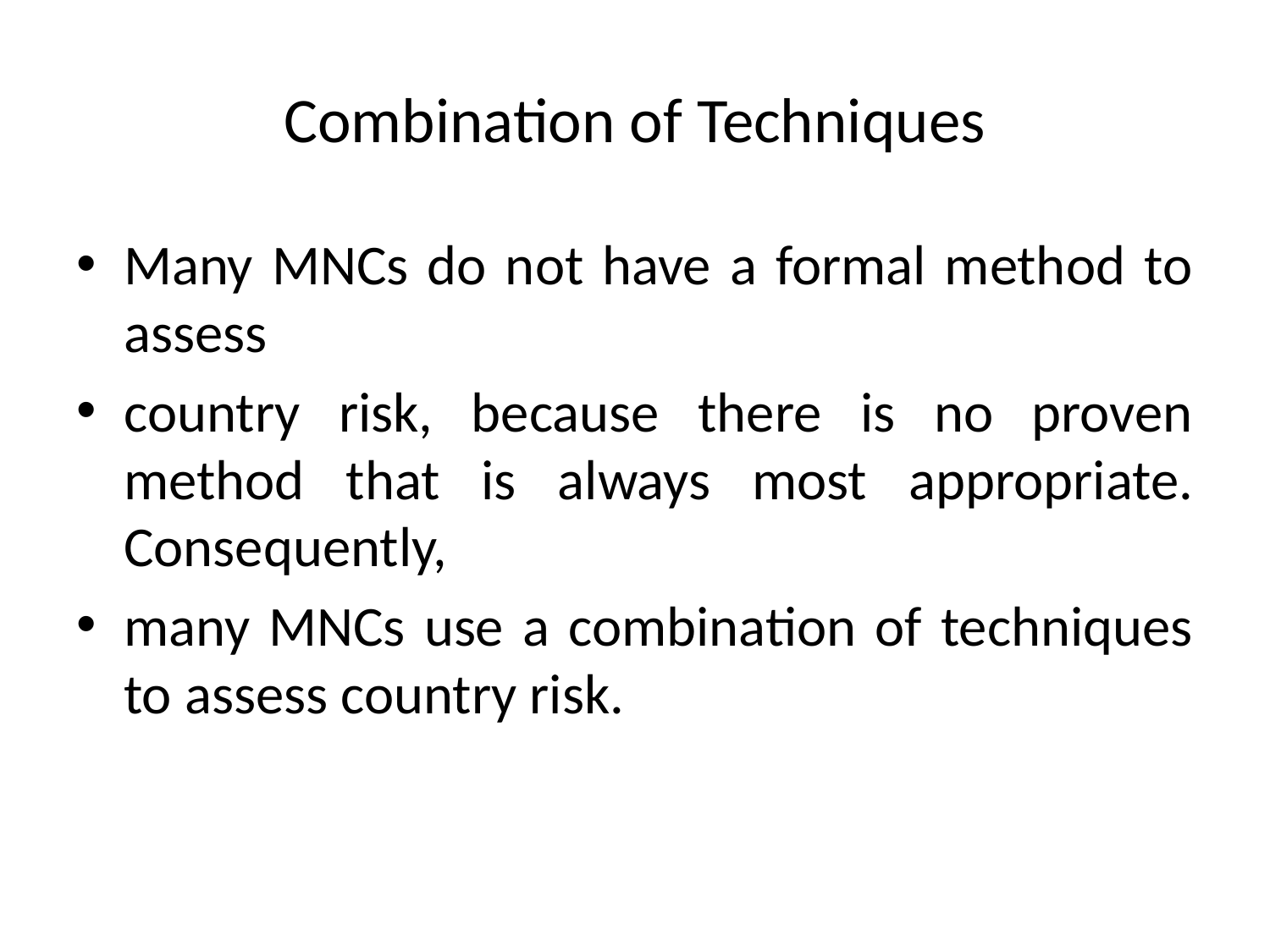

# Combination of Techniques
Many MNCs do not have a formal method to assess
country risk, because there is no proven method that is always most appropriate. Consequently,
many MNCs use a combination of techniques to assess country risk.